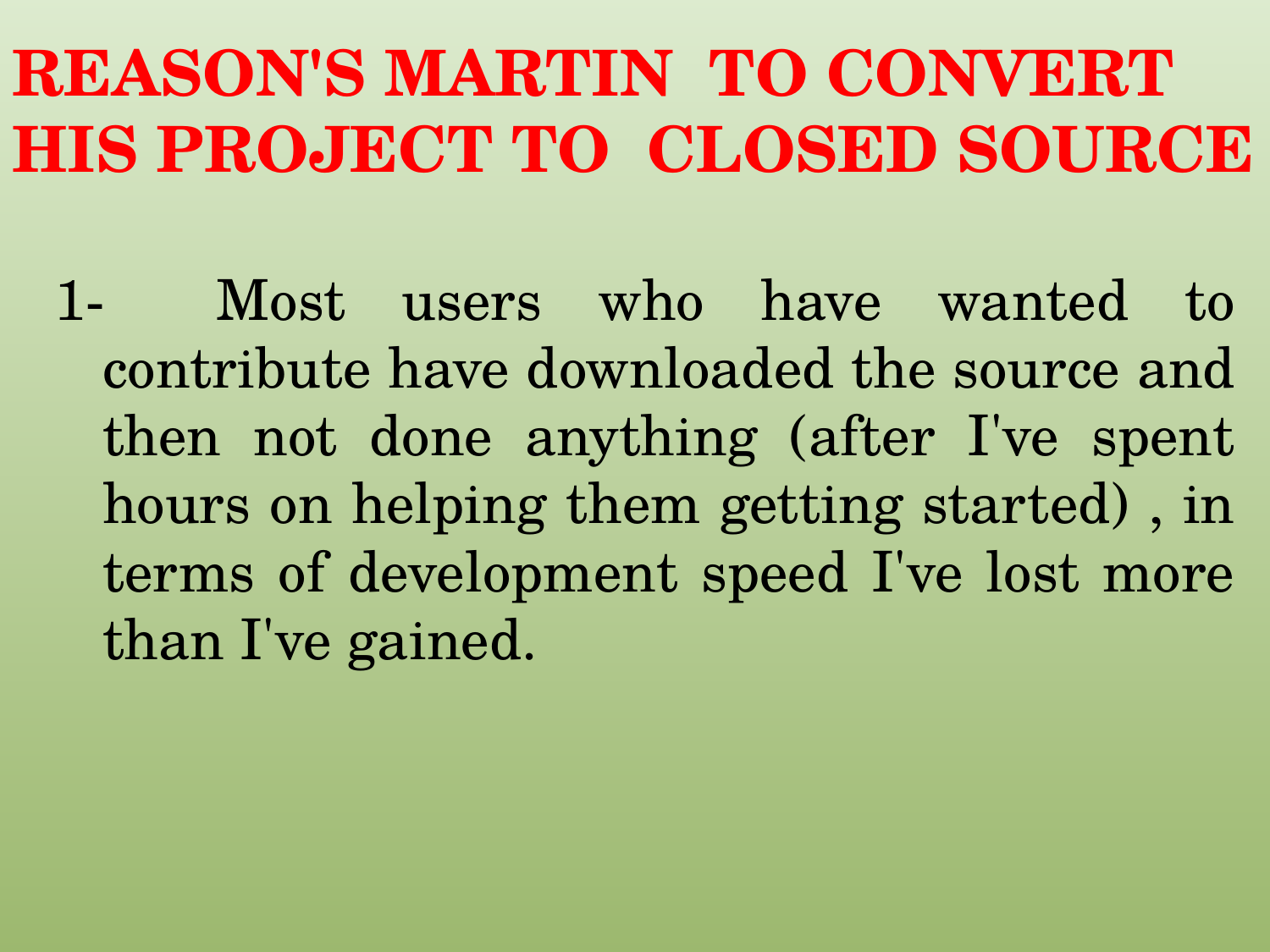

# reason's martin  to convert his project to  closed source
1-  Most users who have wanted to contribute have downloaded the source and then not done anything (after I've spent hours on helping them getting started) , in terms of development speed I've lost more than I've gained.